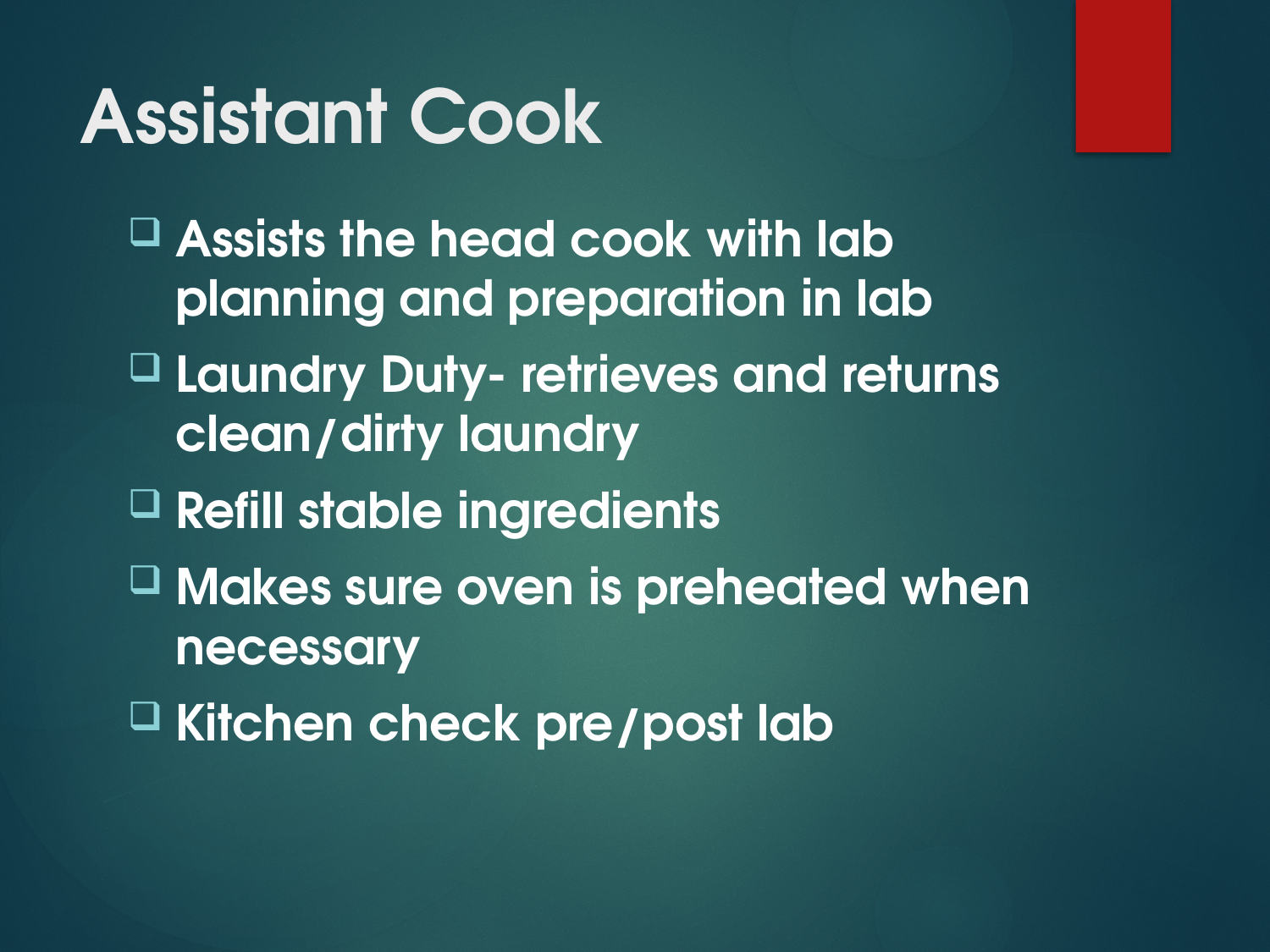

# Assistant Cook
Assists the head cook with lab planning and preparation in lab
Laundry Duty- retrieves and returns clean/dirty laundry
Refill stable ingredients
Makes sure oven is preheated when necessary
Kitchen check pre/post lab